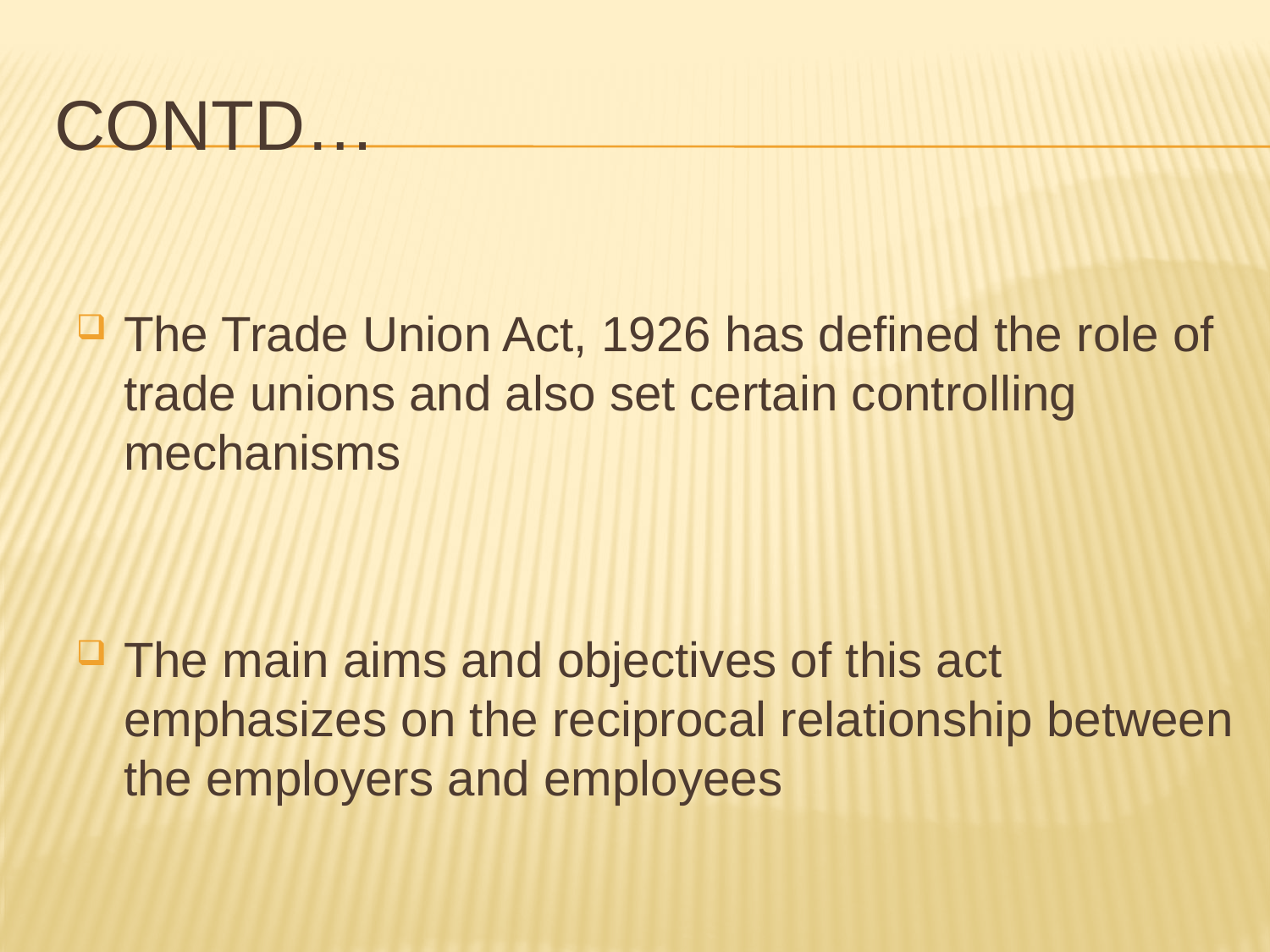

# Contd…
The Trade Union Act, 1926 has defined the role of trade unions and also set certain controlling mechanisms

The main aims and objectives of this act emphasizes on the reciprocal relationship between the employers and employees